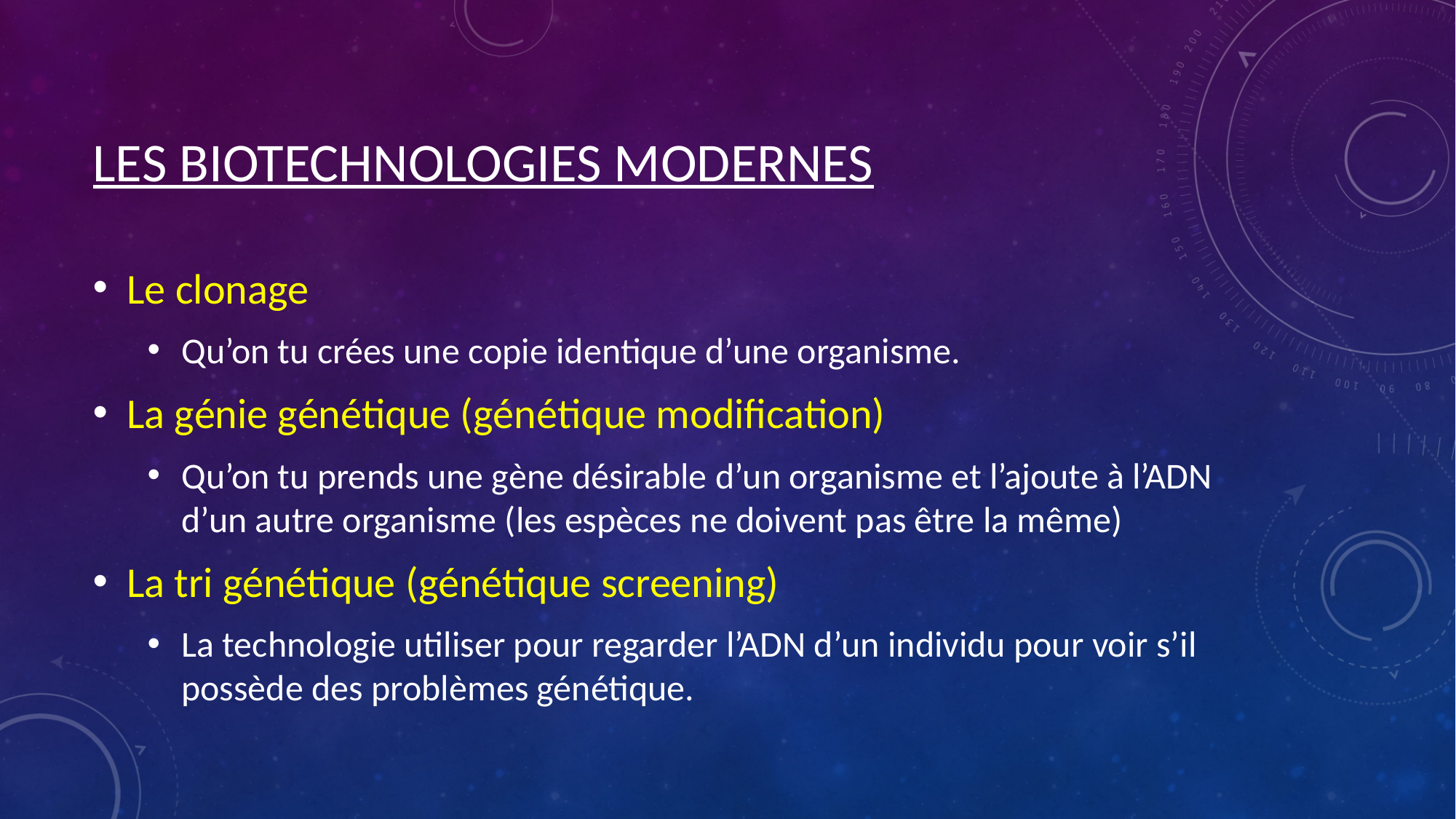

# Les biotechnologies modernes
Le clonage
Qu’on tu crées une copie identique d’une organisme.
La génie génétique (génétique modification)
Qu’on tu prends une gène désirable d’un organisme et l’ajoute à l’ADN d’un autre organisme (les espèces ne doivent pas être la même)
La tri génétique (génétique screening)
La technologie utiliser pour regarder l’ADN d’un individu pour voir s’il possède des problèmes génétique.